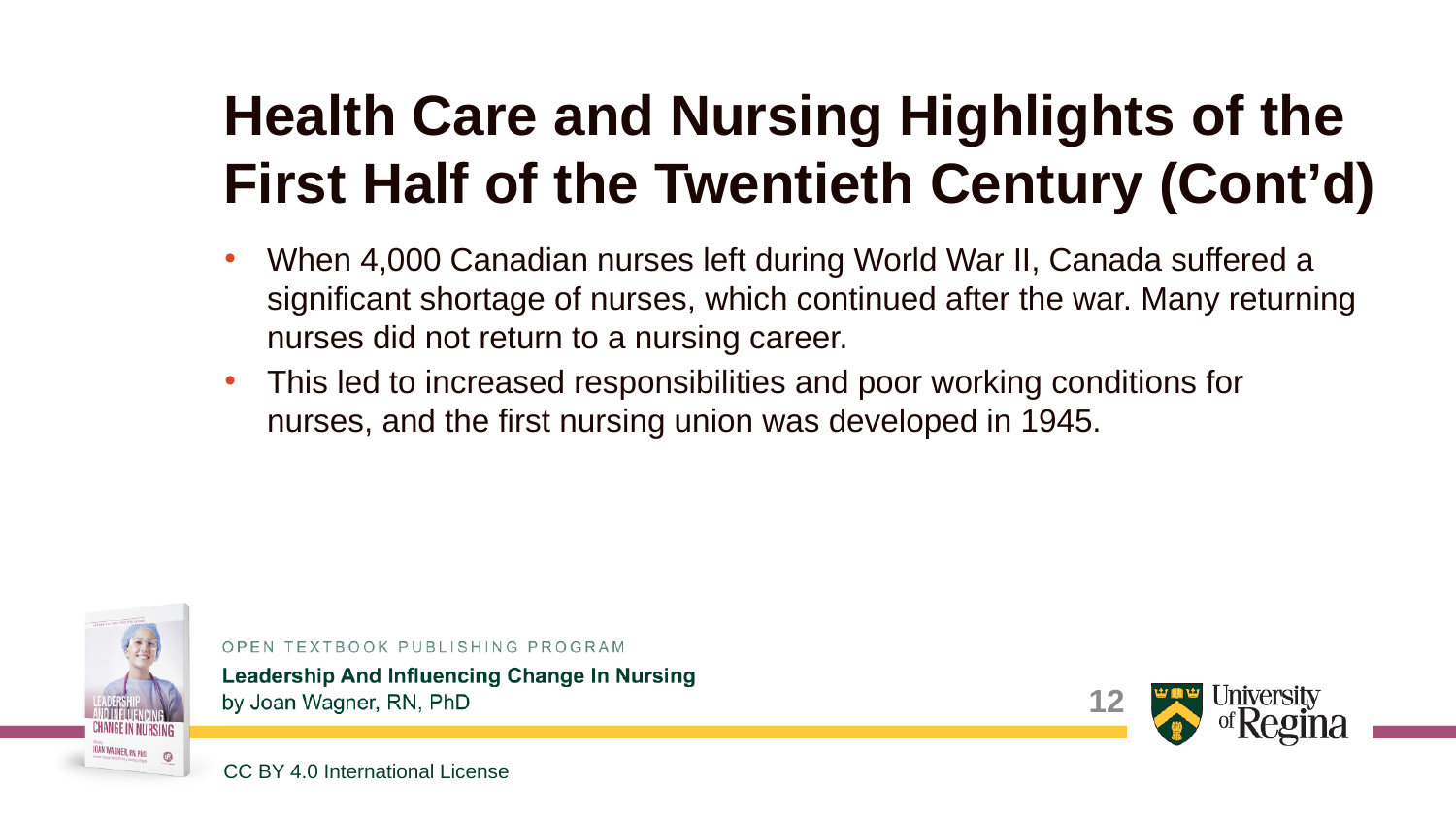

# Health Care and Nursing Highlights of the First Half of the Twentieth Century (Cont’d)
When 4,000 Canadian nurses left during World War II, Canada suffered a significant shortage of nurses, which continued after the war. Many returning nurses did not return to a nursing career.
This led to increased responsibilities and poor working conditions for nurses, and the first nursing union was developed in 1945.

12
CC BY 4.0 International License